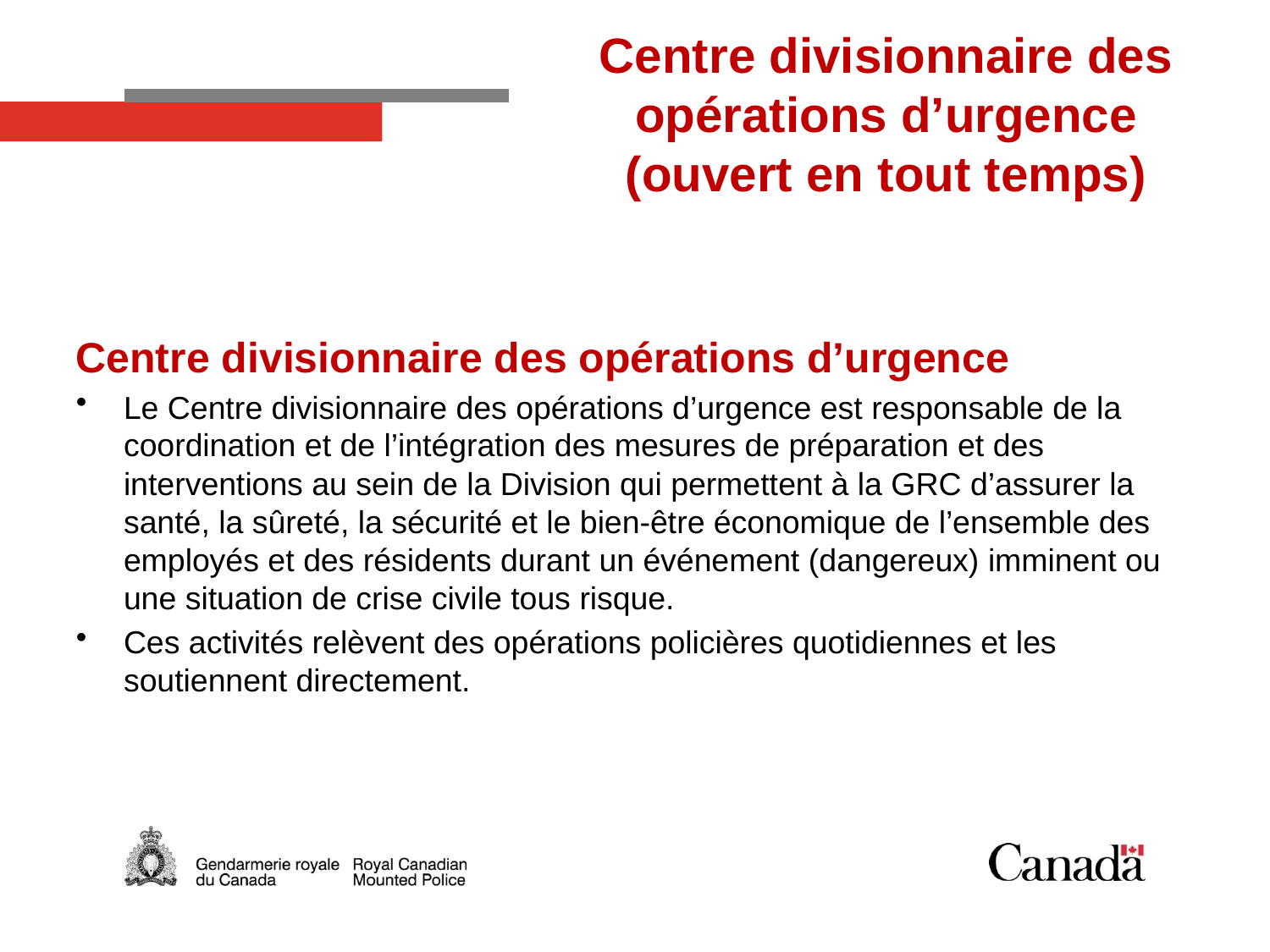

# Centre divisionnaire des opérations d’urgence (ouvert en tout temps)
Centre divisionnaire des opérations d’urgence
Le Centre divisionnaire des opérations d’urgence est responsable de la coordination et de l’intégration des mesures de préparation et des interventions au sein de la Division qui permettent à la GRC d’assurer la santé, la sûreté, la sécurité et le bien-être économique de l’ensemble des employés et des résidents durant un événement (dangereux) imminent ou une situation de crise civile tous risque.
Ces activités relèvent des opérations policières quotidiennes et les soutiennent directement.